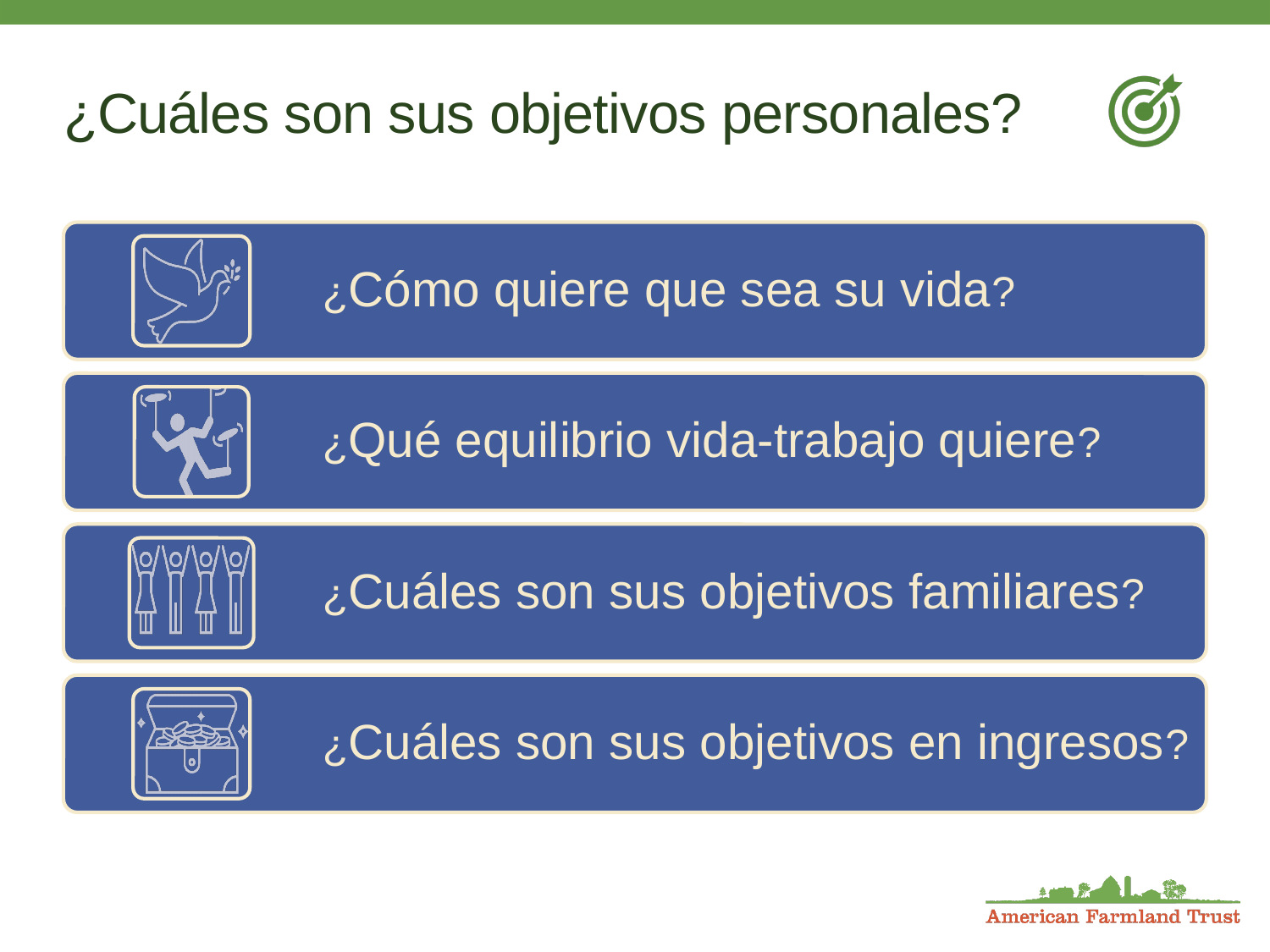

# ¿Cuáles son sus objetivos personales?

¿Cómo quiere que sea su vida?
¿Qué equilibrio vida-trabajo quiere?
¿Cuáles son sus objetivos familiares?
¿Cuáles son sus objetivos en ingresos?